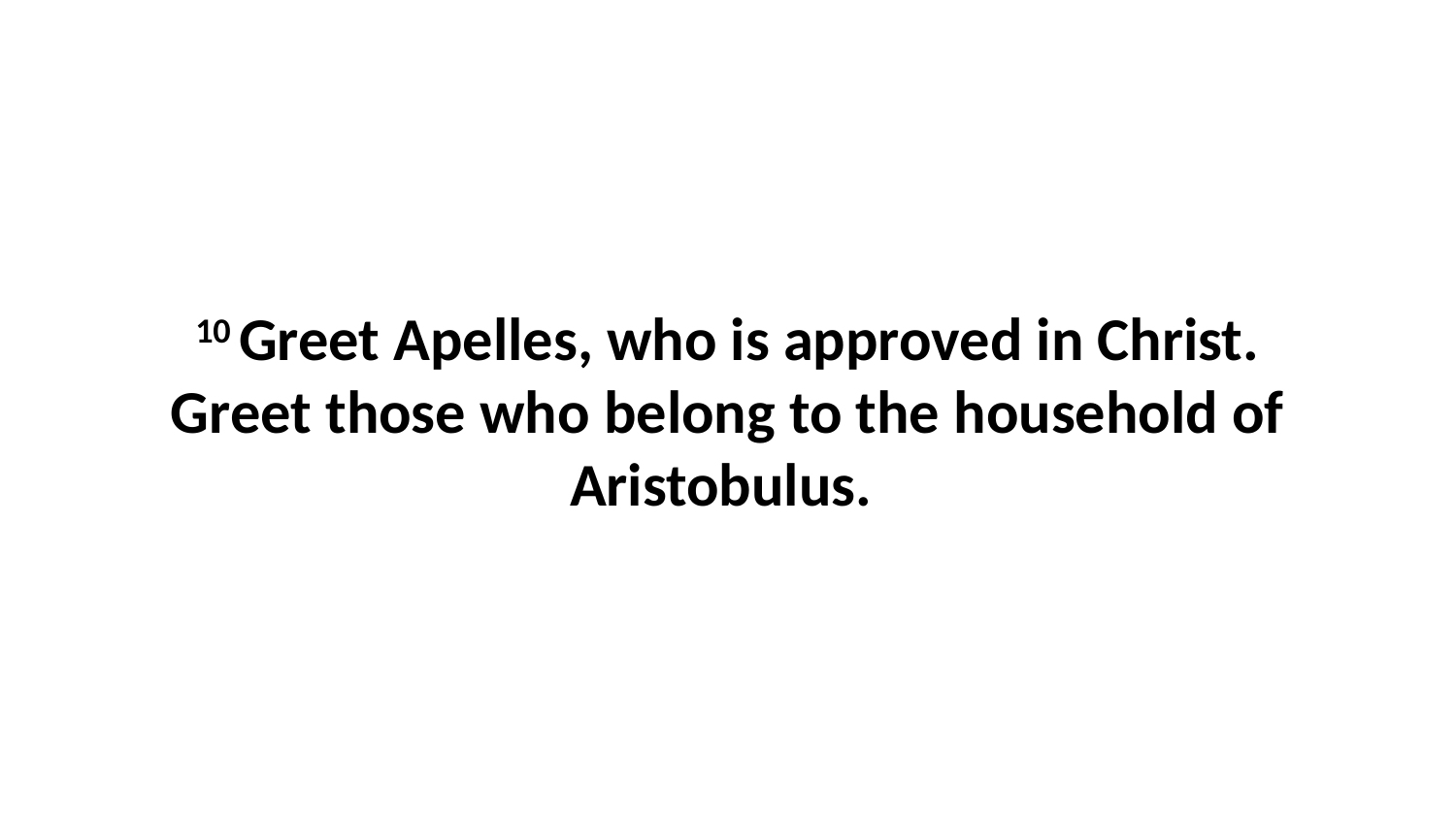

10 Greet Apelles, who is approved in Christ. Greet those who belong to the household of Aristobulus.